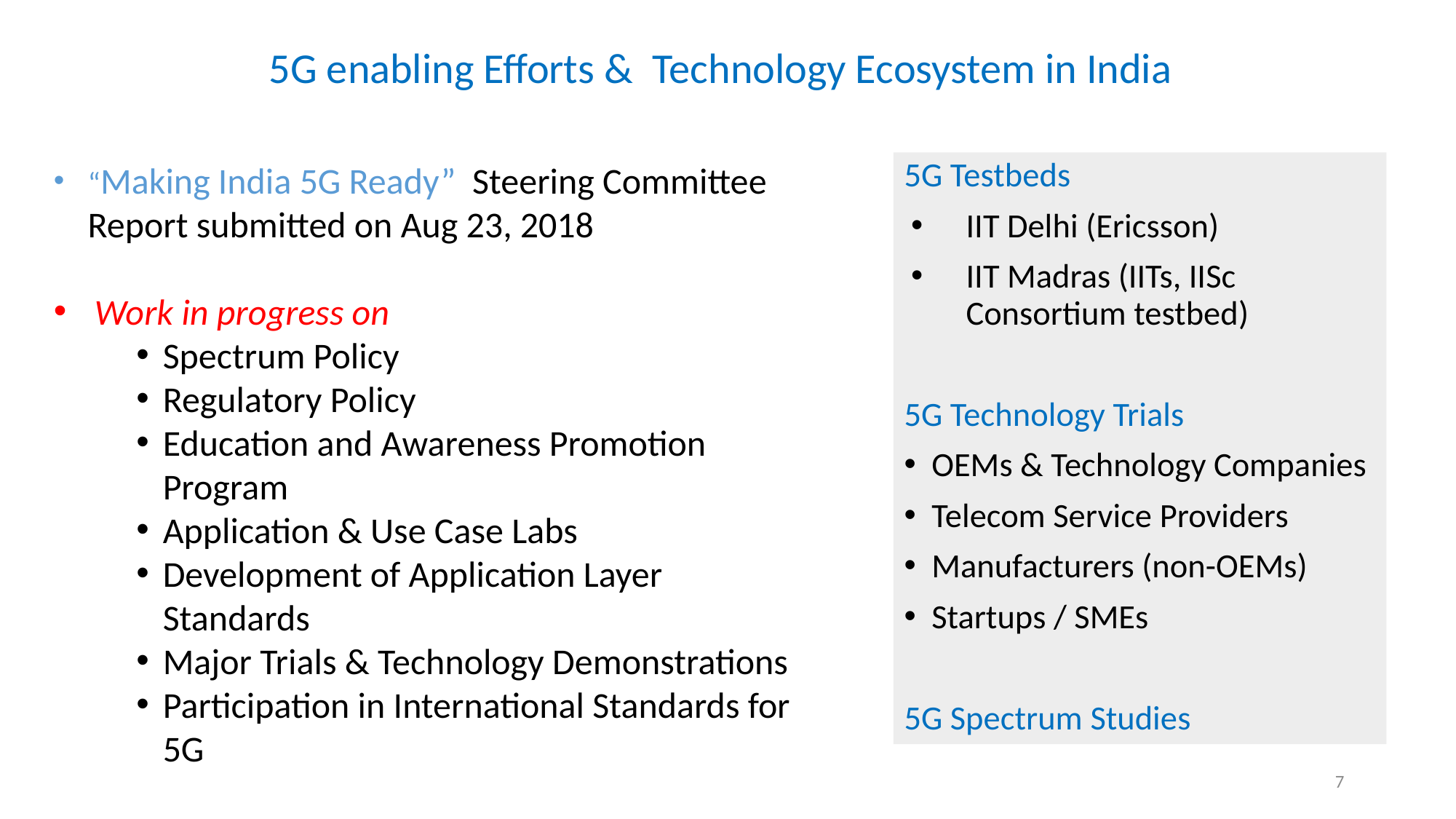

# 5G enabling Efforts &  Technology Ecosystem in India
“Making India 5G Ready”  Steering Committee Report submitted on Aug 23, 2018

Work in progress on
Spectrum Policy
Regulatory Policy
Education and Awareness Promotion Program
Application & Use Case Labs
Development of Application Layer Standards
Major Trials & Technology Demonstrations
Participation in International Standards for 5G
5G Testbeds
IIT Delhi (Ericsson)
IIT Madras (IITs, IISc Consortium testbed)

5G Technology Trials
OEMs & Technology Companies
Telecom Service Providers
Manufacturers (non-OEMs)
Startups / SMEs

5G Spectrum Studies
7